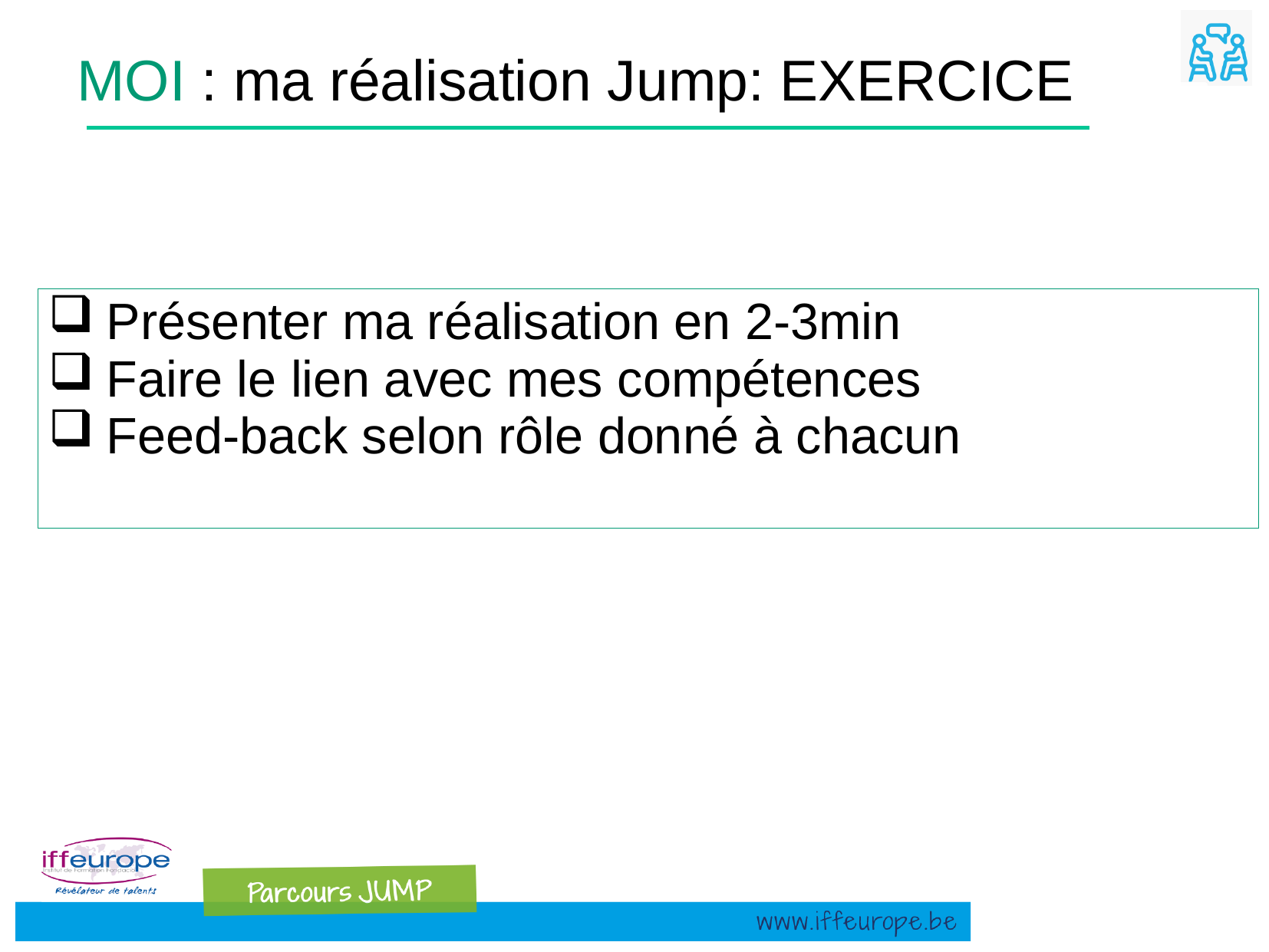

MOI : ma réalisation Jump: EXERCICE
Présenter ma réalisation en 2-3min
Faire le lien avec mes compétences
Feed-back selon rôle donné à chacun